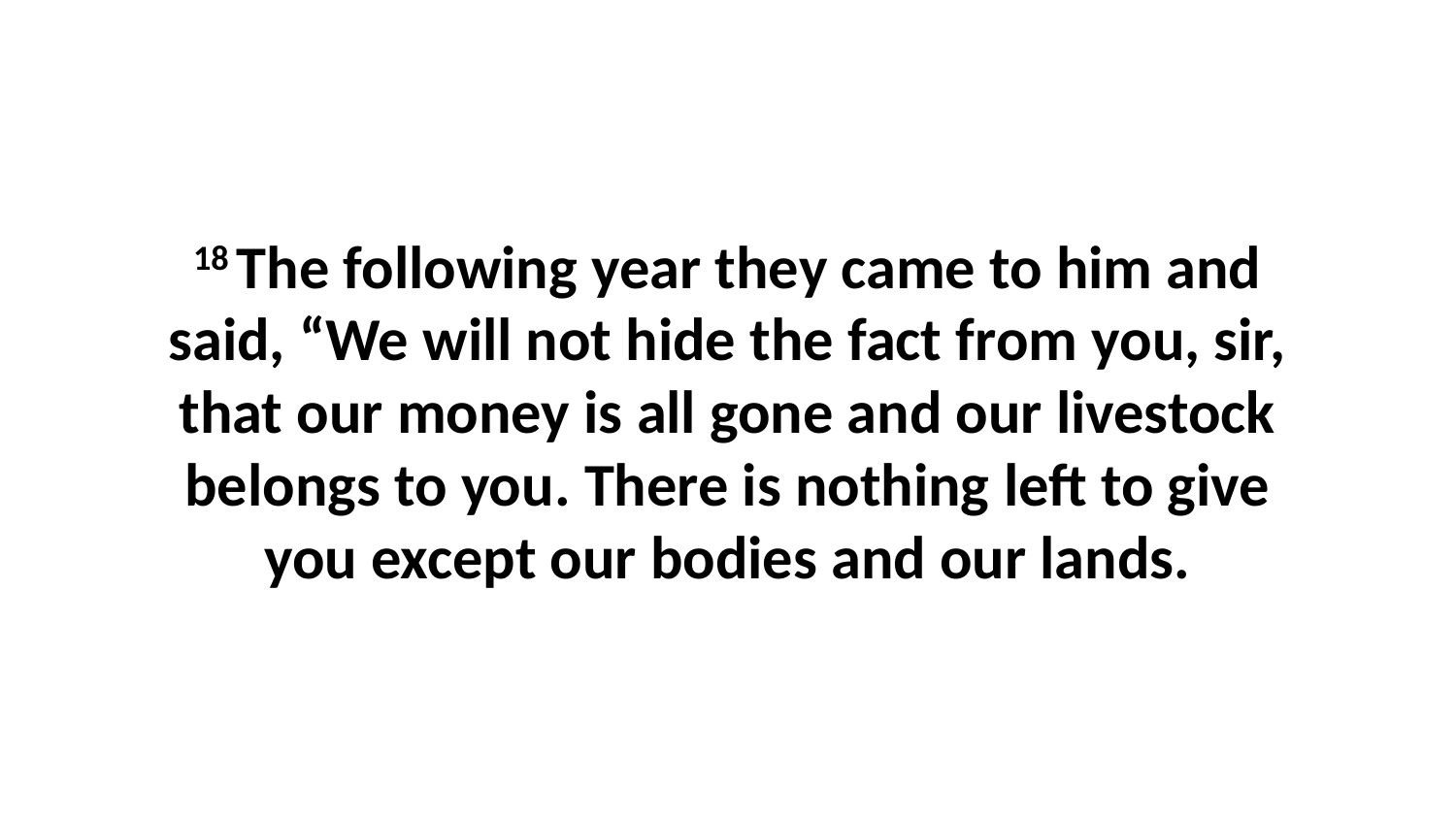

18 The following year they came to him and said, “We will not hide the fact from you, sir, that our money is all gone and our livestock belongs to you. There is nothing left to give you except our bodies and our lands.